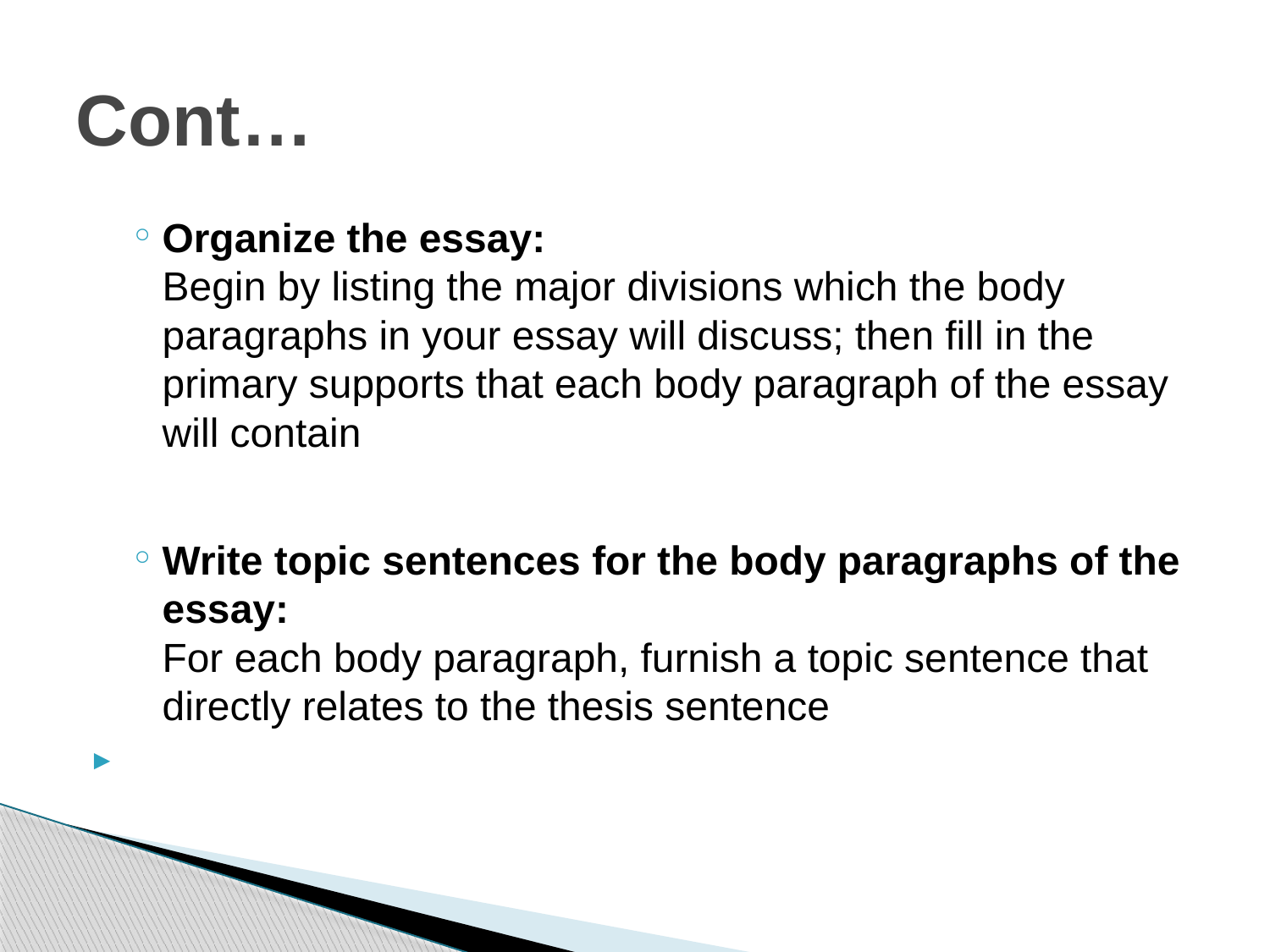

# Cont…
Organize the essay:
Begin by listing the major divisions which the body paragraphs in your essay will discuss; then fill in the primary supports that each body paragraph of the essay will contain

Write topic sentences for the body paragraphs of the essay:
For each body paragraph, furnish a topic sentence that directly relates to the thesis sentence